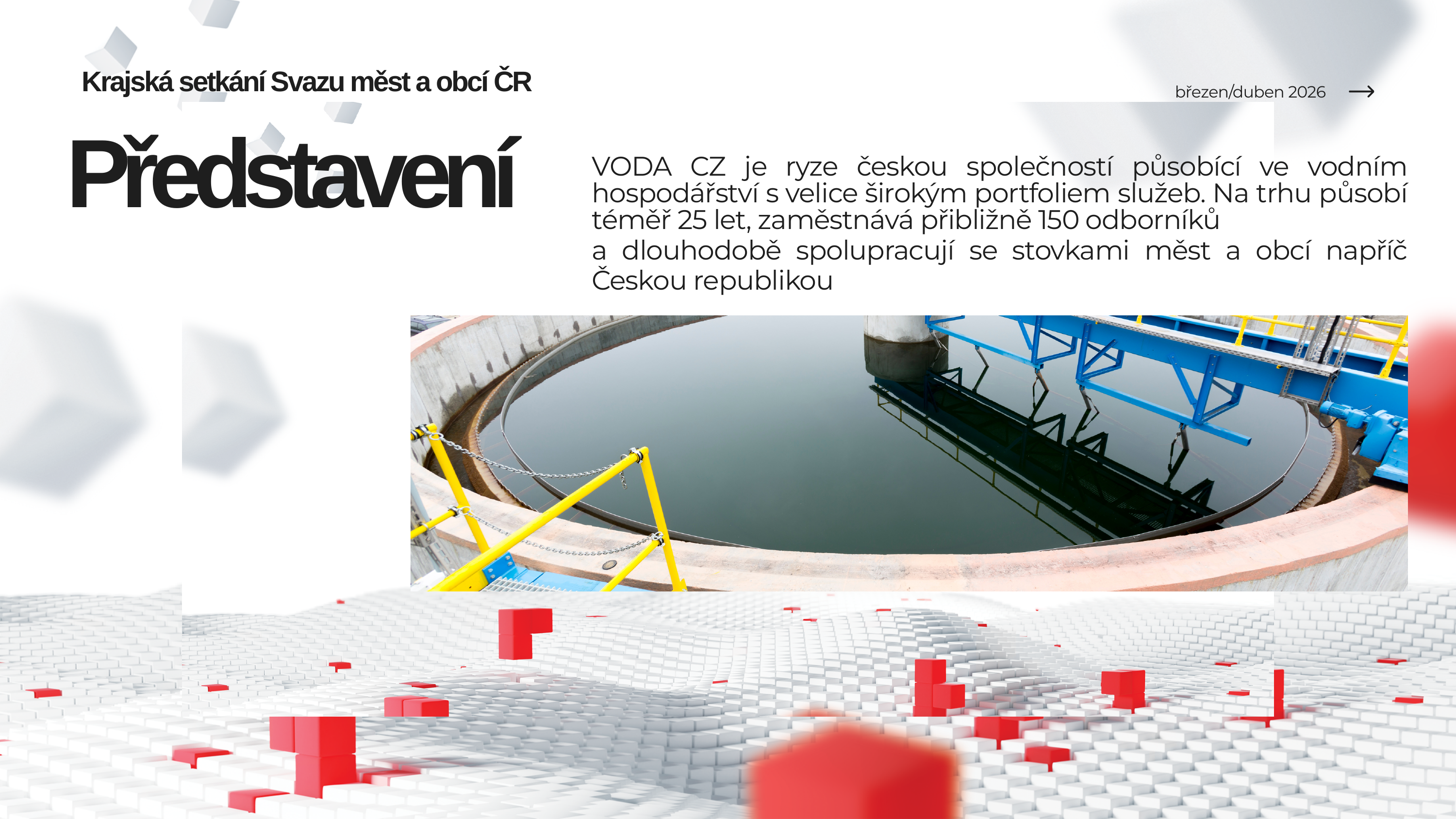

Krajská setkání Svazu měst a obcí ČR
březen/duben 2026

Představení
VODA CZ je ryze českou společností působící ve vodním hospodářství s velice širokým portfoliem služeb. Na trhu působí téměř 25 let, zaměstnává přibližně 150 odborníků
a dlouhodobě spolupracují se stovkami měst a obcí napříč Českou republikou